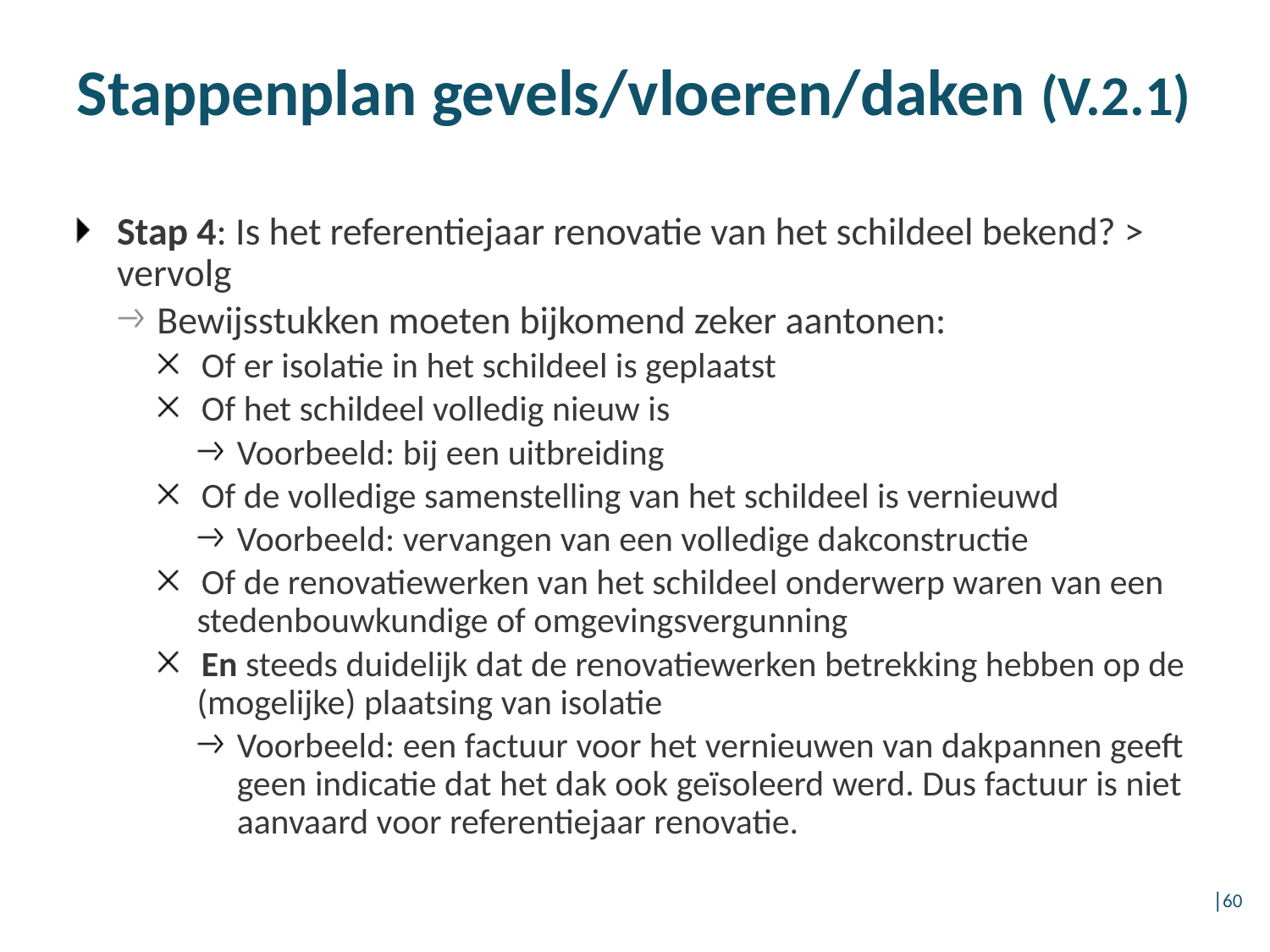

# Stappenplan gevels/vloeren/daken (V.2.1)
Stap 4: Is het referentiejaar renovatie van het schildeel bekend? > vervolg
Bewijsstukken moeten bijkomend zeker aantonen:
Of er isolatie in het schildeel is geplaatst
Of het schildeel volledig nieuw is
Voorbeeld: bij een uitbreiding
Of de volledige samenstelling van het schildeel is vernieuwd
Voorbeeld: vervangen van een volledige dakconstructie
Of de renovatiewerken van het schildeel onderwerp waren van een stedenbouwkundige of omgevingsvergunning
En steeds duidelijk dat de renovatiewerken betrekking hebben op de (mogelijke) plaatsing van isolatie
Voorbeeld: een factuur voor het vernieuwen van dakpannen geeft geen indicatie dat het dak ook geïsoleerd werd. Dus factuur is niet aanvaard voor referentiejaar renovatie.

│60